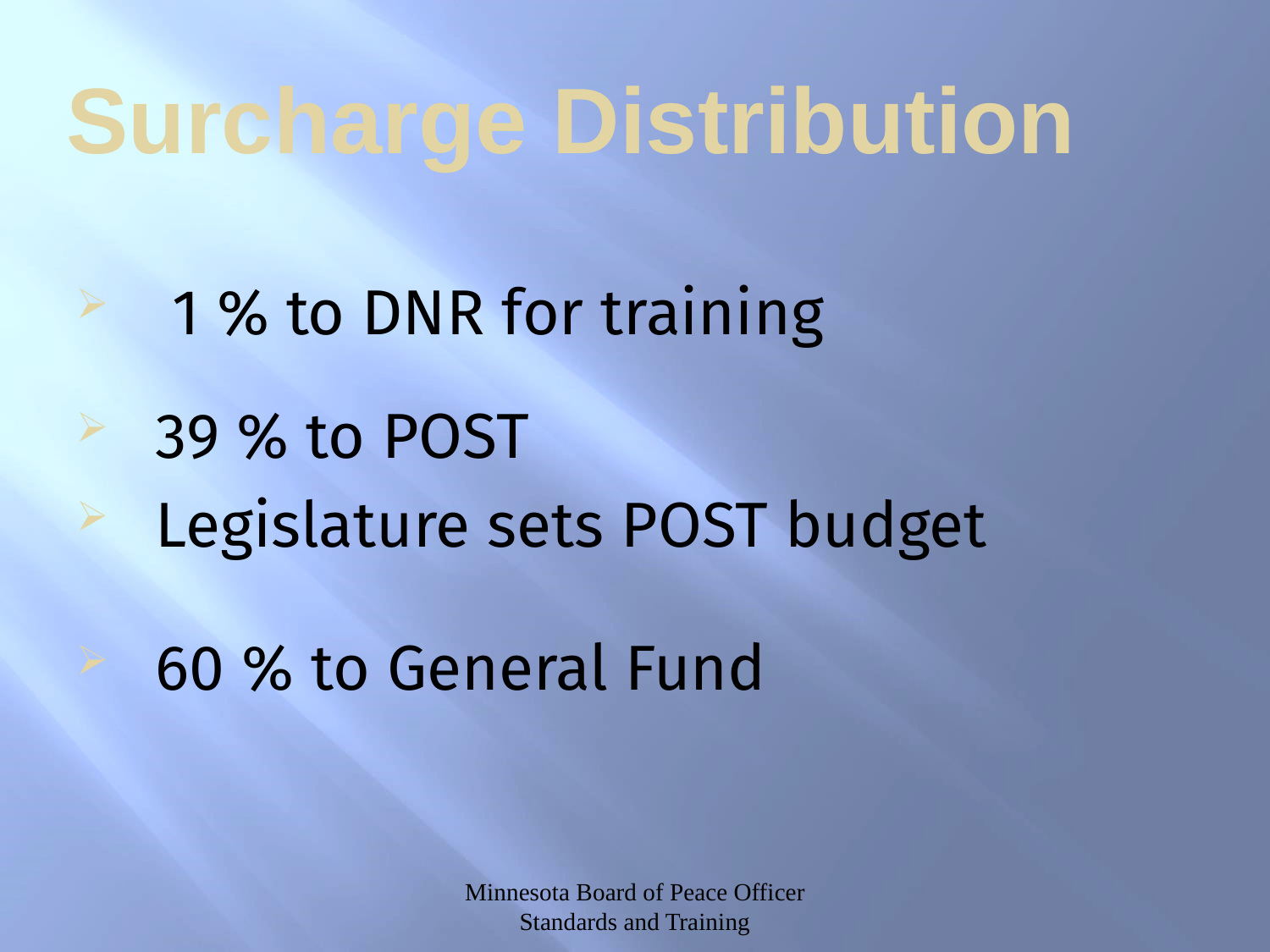

# Surcharge Distribution
 1 % to DNR for training

39 % to POST
Legislature sets POST budget

60 % to General Fund

Minnesota Board of Peace Officer Standards and Training